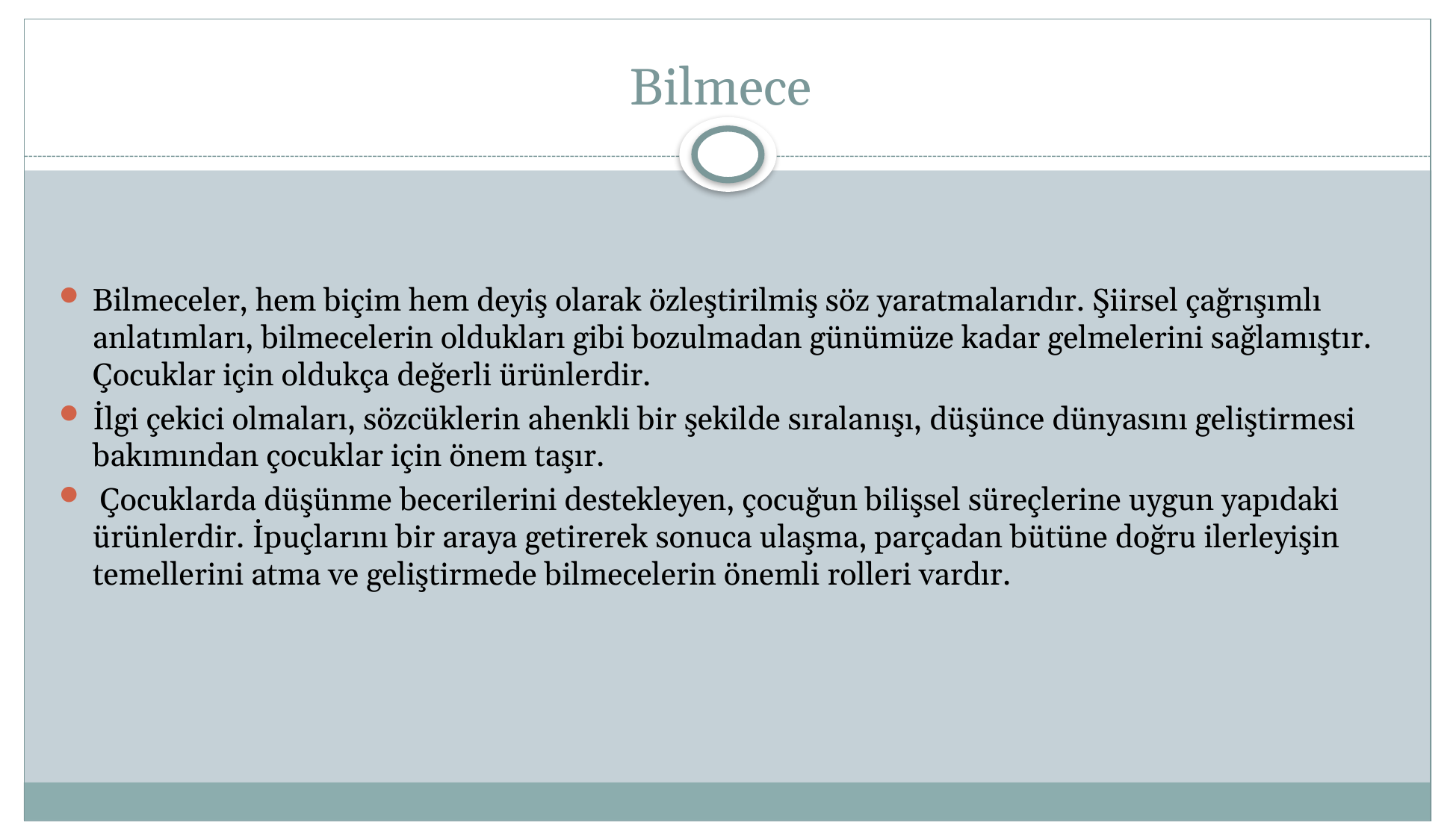

# Bilmece

Bilmeceler, hem biçim hem deyiş olarak özleştirilmiş söz yaratmalarıdır. Şiirsel çağrışımlı anlatımları, bilmecelerin oldukları gibi bozulmadan günümüze kadar gelmelerini sağlamıştır. Çocuklar için oldukça değerli ürünlerdir.
İlgi çekici olmaları, sözcüklerin ahenkli bir şekilde sıralanışı, düşünce dünyasını geliştirmesi bakımından çocuklar için önem taşır.
 Çocuklarda düşünme becerilerini destekleyen, çocuğun bilişsel süreçlerine uygun yapıdaki ürünlerdir. İpuçlarını bir araya getirerek sonuca ulaşma, parçadan bütüne doğru ilerleyişin temellerini atma ve geliştirmede bilmecelerin önemli rolleri vardır.